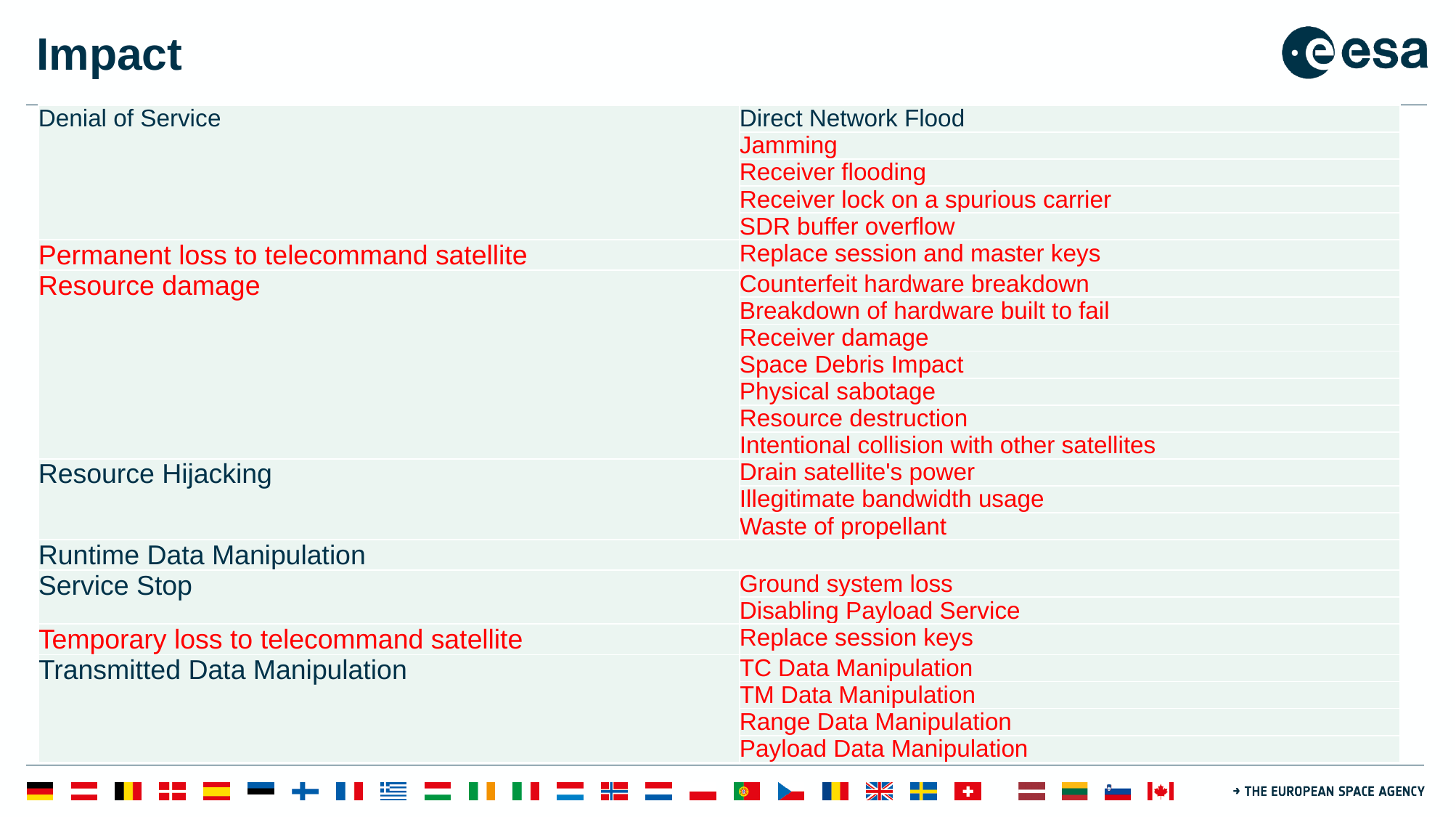

# Impact
| Denial of Service | Direct Network Flood |
| --- | --- |
|  | Jamming |
|  | Receiver flooding |
|  | Receiver lock on a spurious carrier |
|  | SDR buffer overflow |
| Permanent loss to telecommand satellite | Replace session and master keys |
| Resource damage | Counterfeit hardware breakdown |
|  | Breakdown of hardware built to fail |
|  | Receiver damage |
|  | Space Debris Impact |
|  | Physical sabotage |
|  | Resource destruction |
|  | Intentional collision with other satellites |
| Resource Hijacking | Drain satellite's power |
|  | Illegitimate bandwidth usage |
|  | Waste of propellant |
| Runtime Data Manipulation |  |
| Service Stop | Ground system loss |
|  | Disabling Payload Service |
| Temporary loss to telecommand satellite | Replace session keys |
| Transmitted Data Manipulation | TC Data Manipulation |
|  | TM Data Manipulation |
|  | Range Data Manipulation |
|  | Payload Data Manipulation |